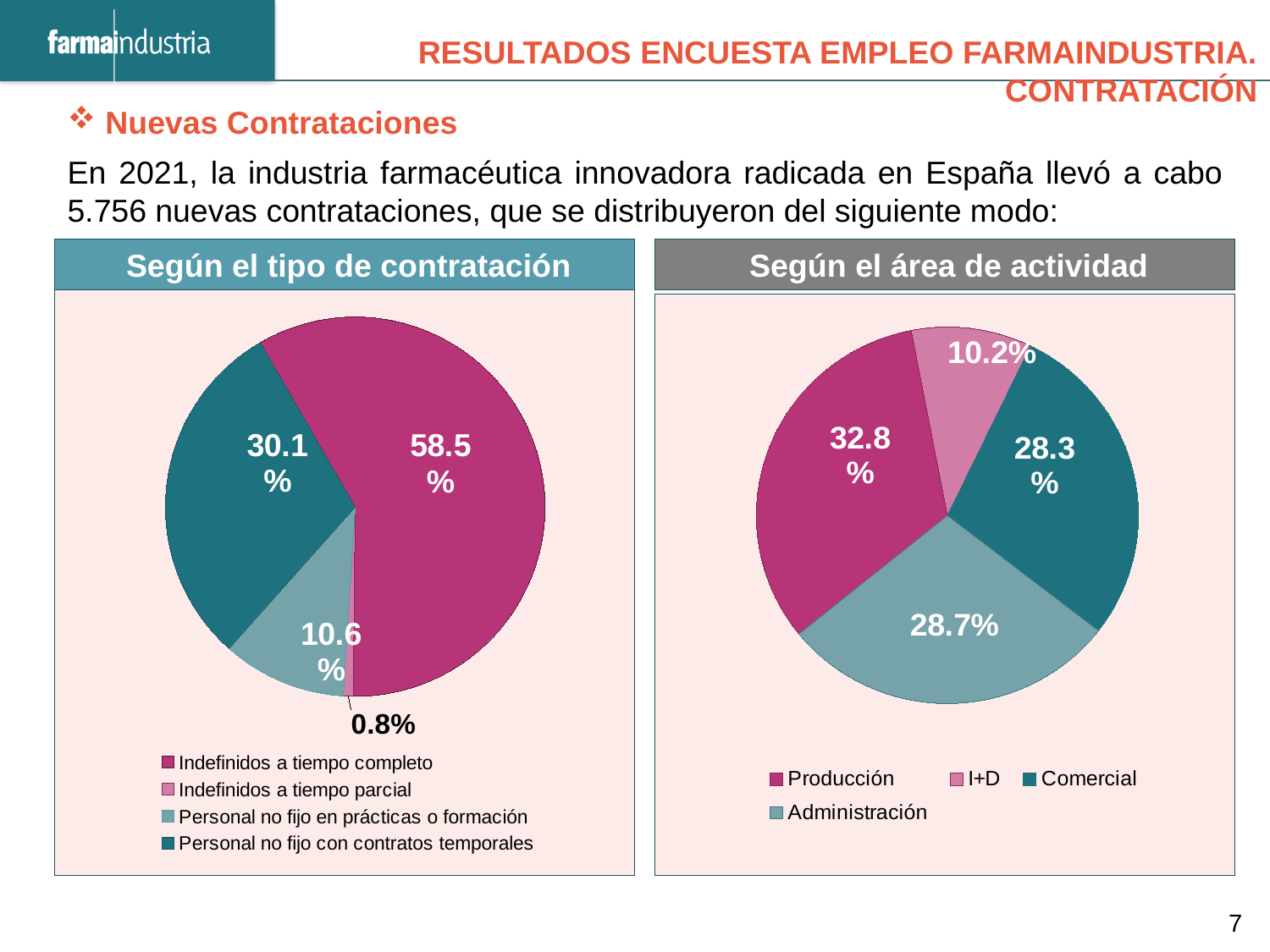

Resultados Encuesta Empleo Farmaindustria. Contratación
 Nuevas Contrataciones
En 2021, la industria farmacéutica innovadora radicada en España llevó a cabo 5.756 nuevas contrataciones, que se distribuyeron del siguiente modo:
 Según el tipo de contratación
 Según el área de actividad

### Chart

| Category | Nº Empleados según tipo de contratación |
|---|---|
| Indefinidos a tiempo completo | 0.5849253212921153 |
| Indefinidos a tiempo parcial | 0.008336227856894755 |
| Personal no fijo en prácticas o formación | 0.10593956234803752 |
| Personal no fijo con contratos temporales | 0.3007988885029524 |

### Chart

| Category | Nº Empleados según tipo de contratación |
|---|---|
| Producción | 0.32796317606444186 |
| I+D | 0.10203298810893748 |
| Comercial | 0.28308400460299193 |
| Administración | 0.2869198312236287 |
7